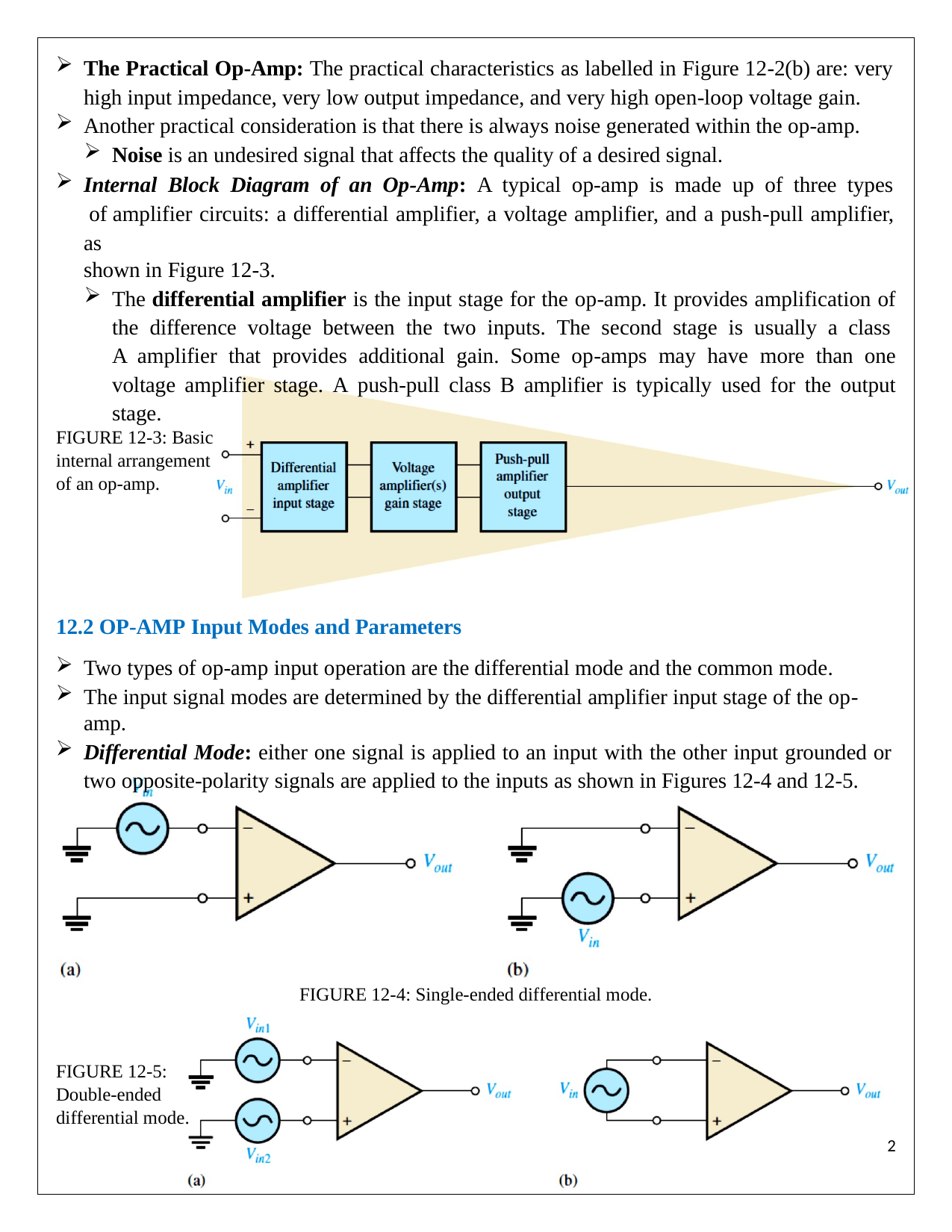

The Practical Op-Amp: The practical characteristics as labelled in Figure 12-2(b) are: very high input impedance, very low output impedance, and very high open-loop voltage gain.
Another practical consideration is that there is always noise generated within the op-amp.
Noise is an undesired signal that affects the quality of a desired signal.
Internal  Block  Diagram  of  an  Op-Amp:  A  typical  op-amp  is  made  up  of  three  types  of amplifier circuits: a differential amplifier, a voltage amplifier, and a push-pull amplifier, as
shown in Figure 12-3.
The differential amplifier is the input stage for the op-amp. It provides amplification of the  difference  voltage  between  the  two  inputs.  The  second  stage  is  usually  a  class  A amplifier that provides additional gain. Some op-amps may have more than one voltage amplifier stage. A push-pull class B amplifier is typically used for the output stage.

FIGURE 12-3: Basic
internal arrangement of an op-amp.
12.2 OP-AMP Input Modes and Parameters

Two types of op-amp input operation are the differential mode and the common mode.
The input signal modes are determined by the differential amplifier input stage of the op-amp.
Differential Mode: either one signal is applied to an input with the other input grounded or two opposite-polarity signals are applied to the inputs as shown in Figures 12-4 and 12-5.

FIGURE 12-4: Single-ended differential mode.

FIGURE 12-5:
Double-ended differential mode.

2